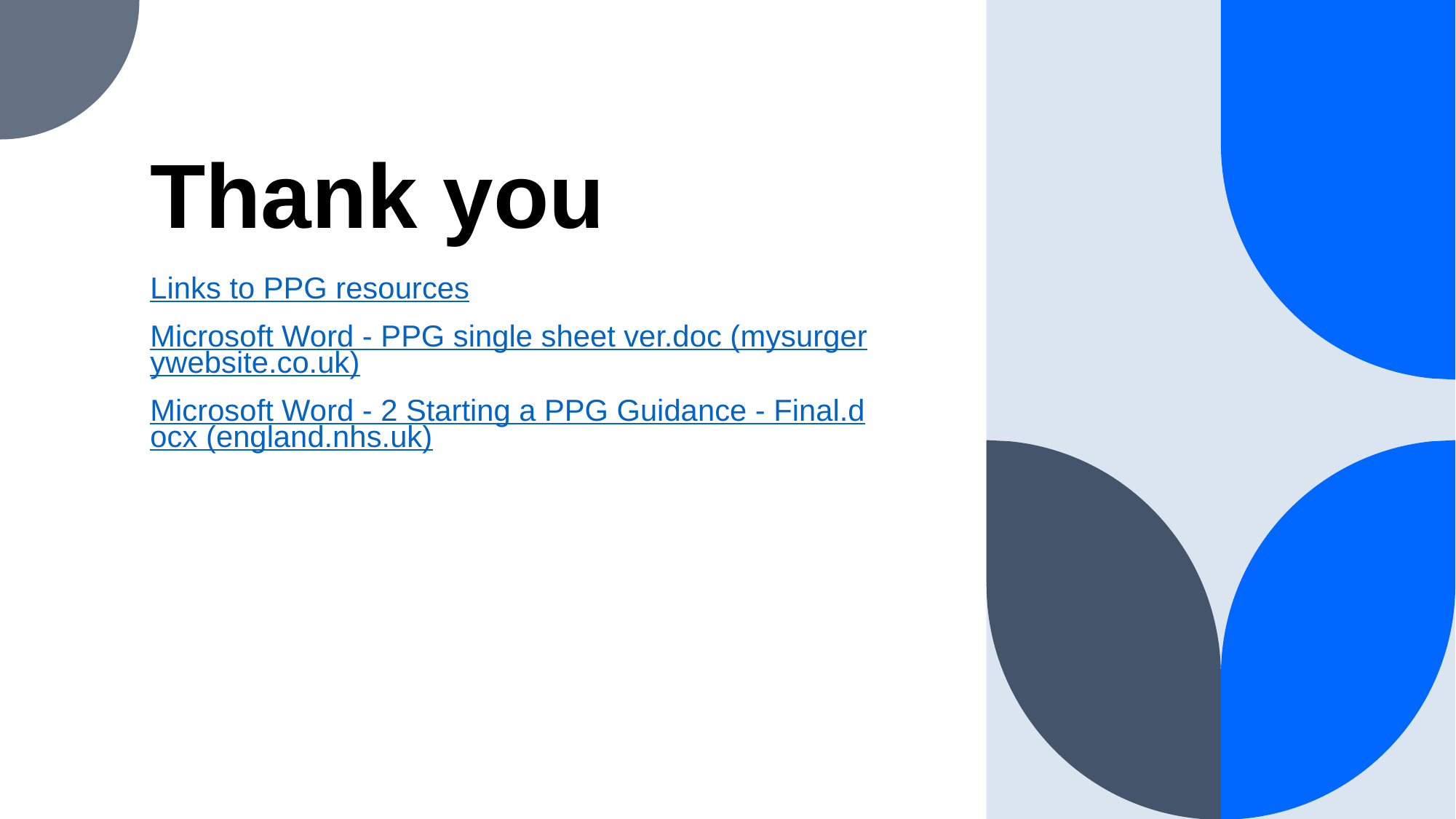

# Thank you
Links to PPG resources
Microsoft Word - PPG single sheet ver.doc (mysurgerywebsite.co.uk)
Microsoft Word - 2 Starting a PPG Guidance - Final.docx (england.nhs.uk)